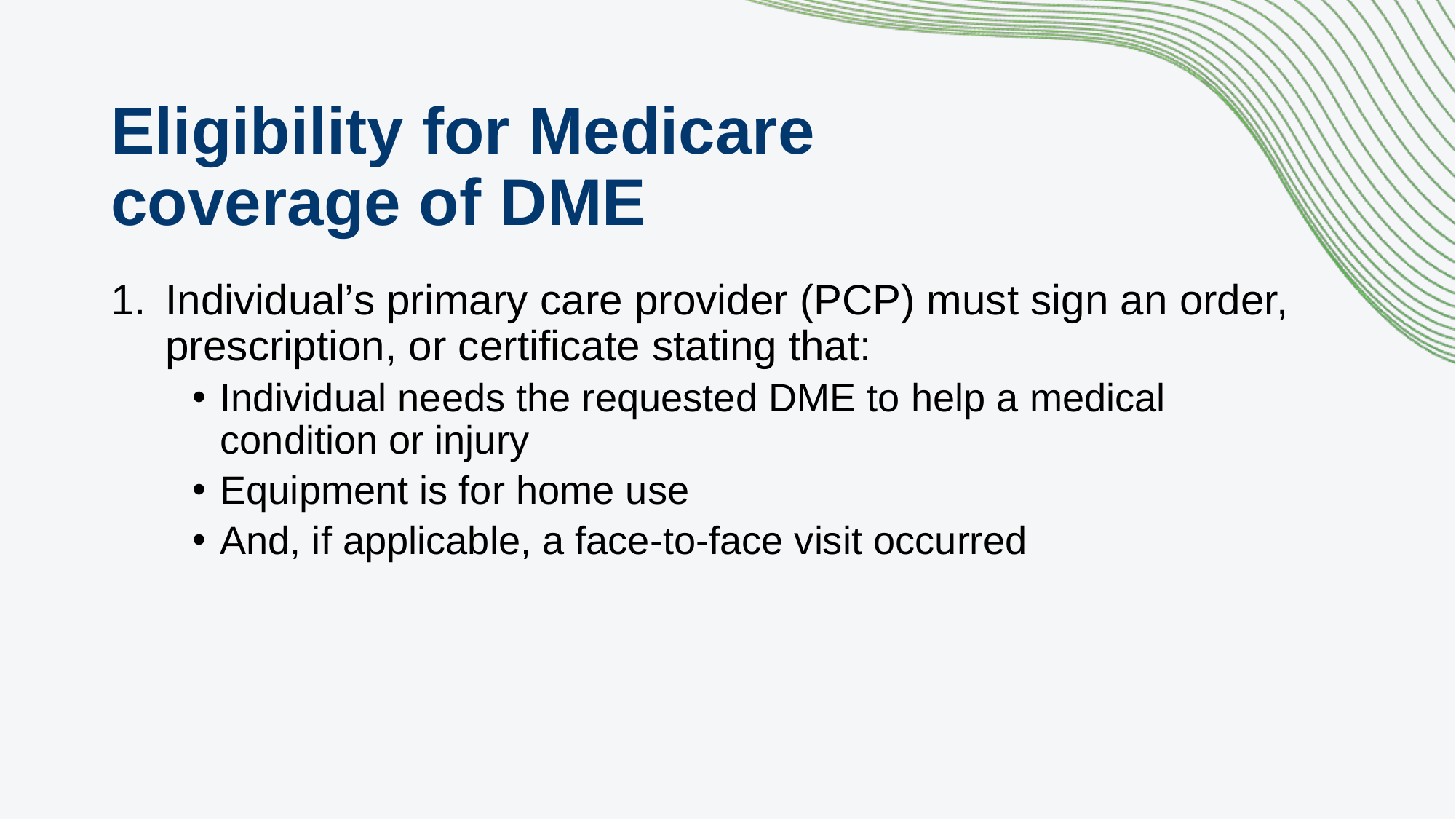

# Eligibility for Medicare coverage of DME
Individual’s primary care provider (PCP) must sign an order, prescription, or certificate stating that:
Individual needs the requested DME to help a medical condition or injury
Equipment is for home use
And, if applicable, a face-to-face visit occurred